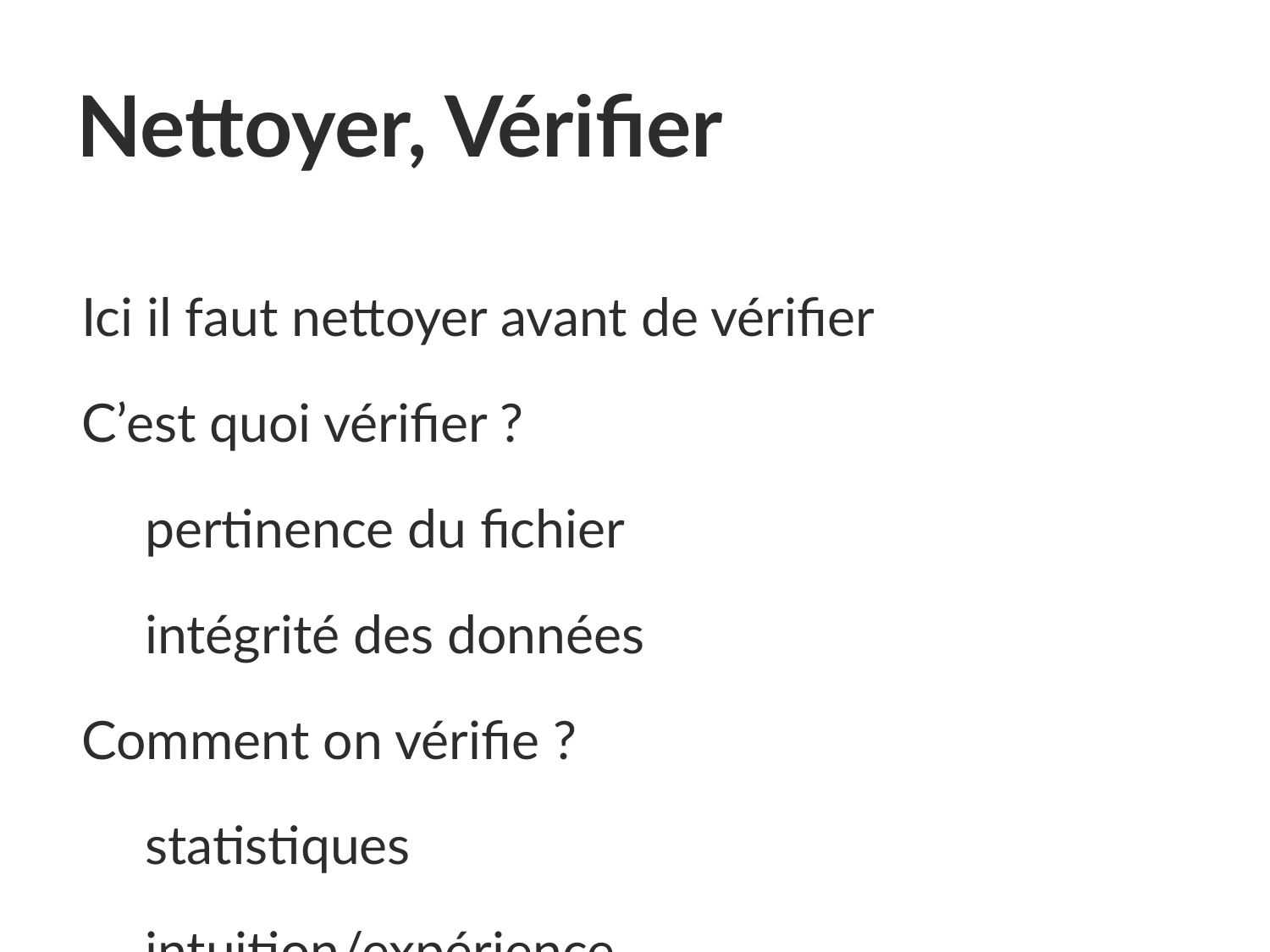

Nettoyer, Vérifier
Ici il faut nettoyer avant de vérifier
C’est quoi vérifier ?
pertinence du fichier
intégrité des données
Comment on vérifie ?
statistiques
intuition/expérience